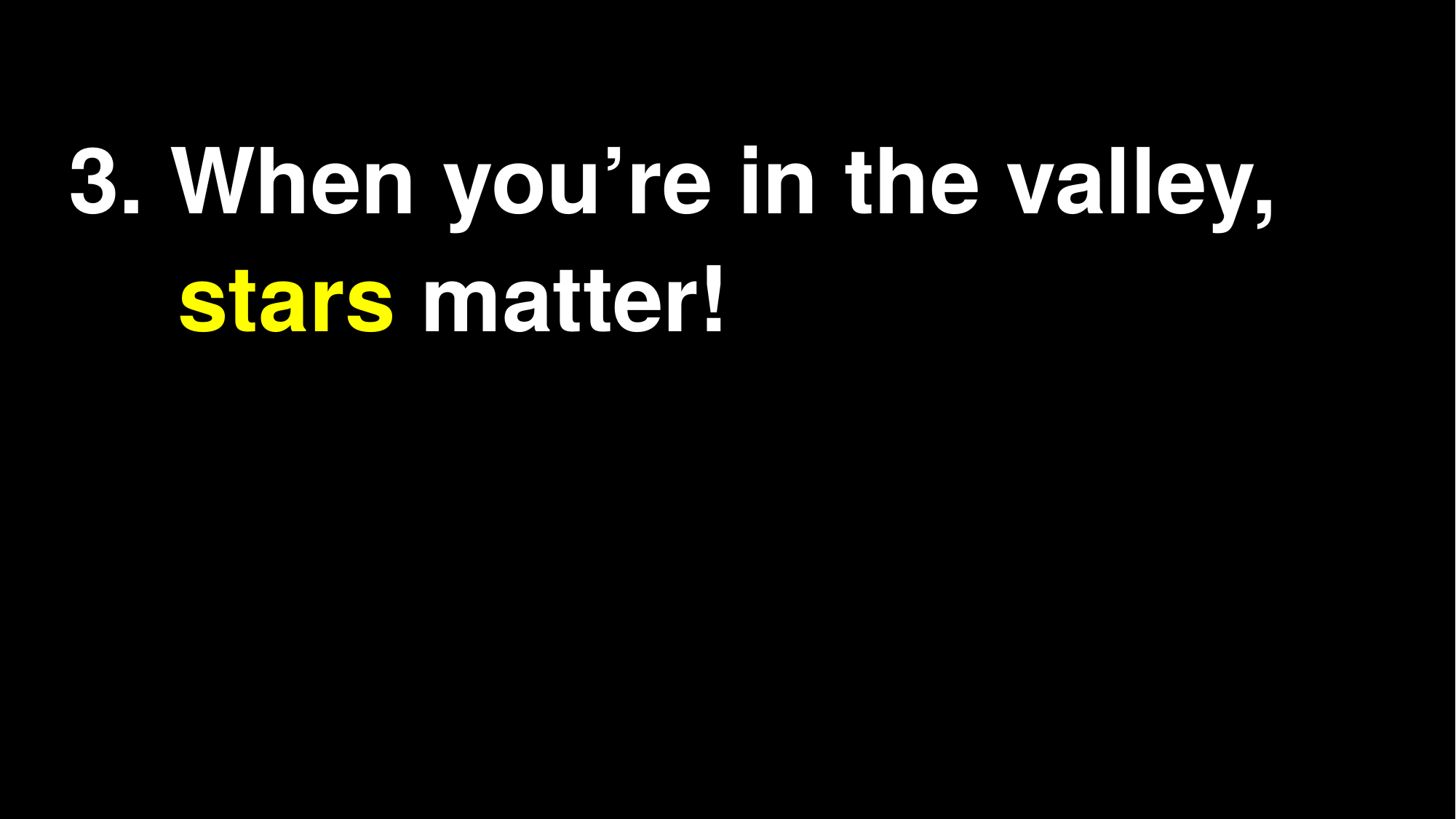

# 3. When you’re in the valley, stars matter!